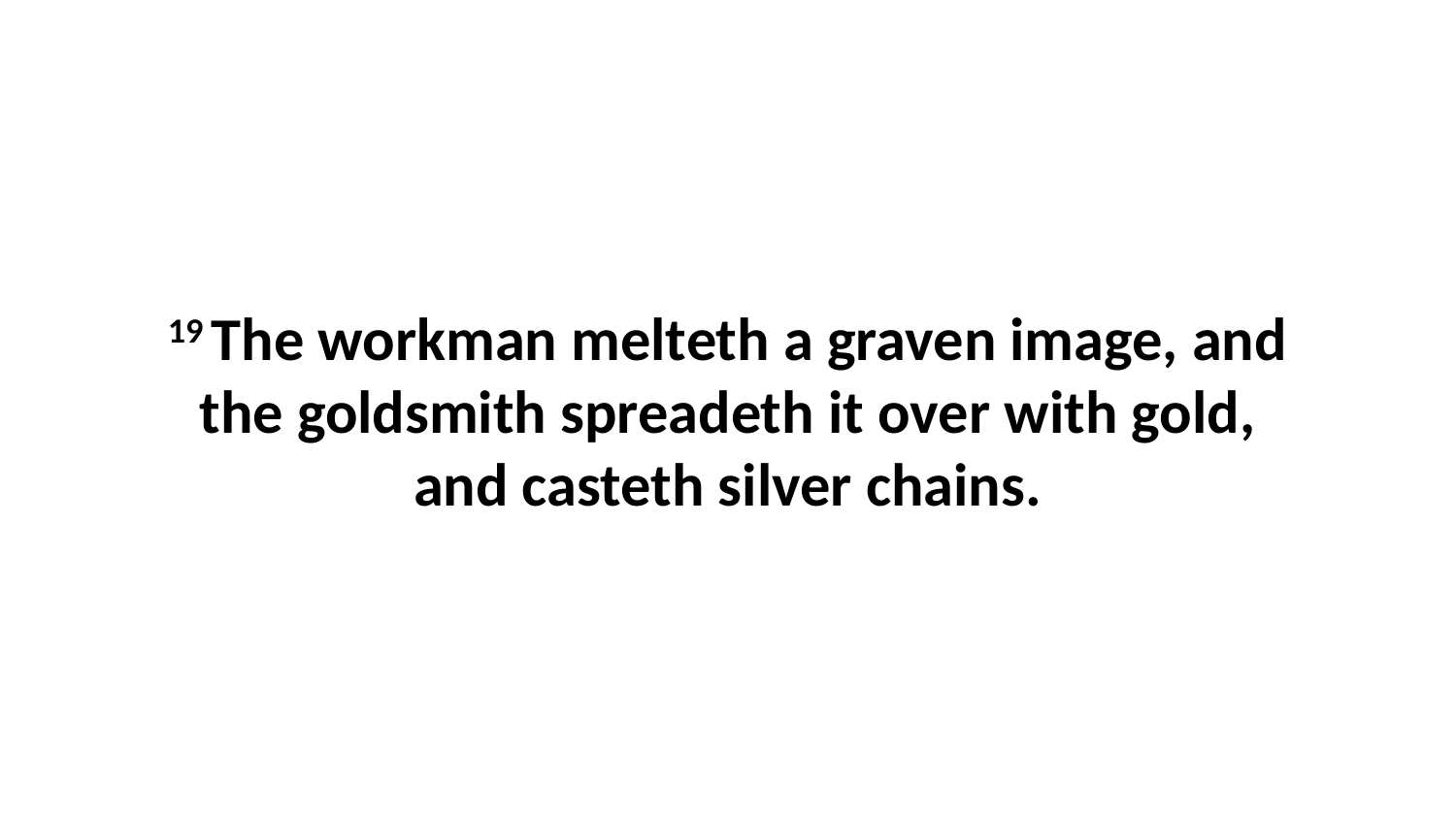

19 The workman melteth a graven image, and the goldsmith spreadeth it over with gold, and casteth silver chains.